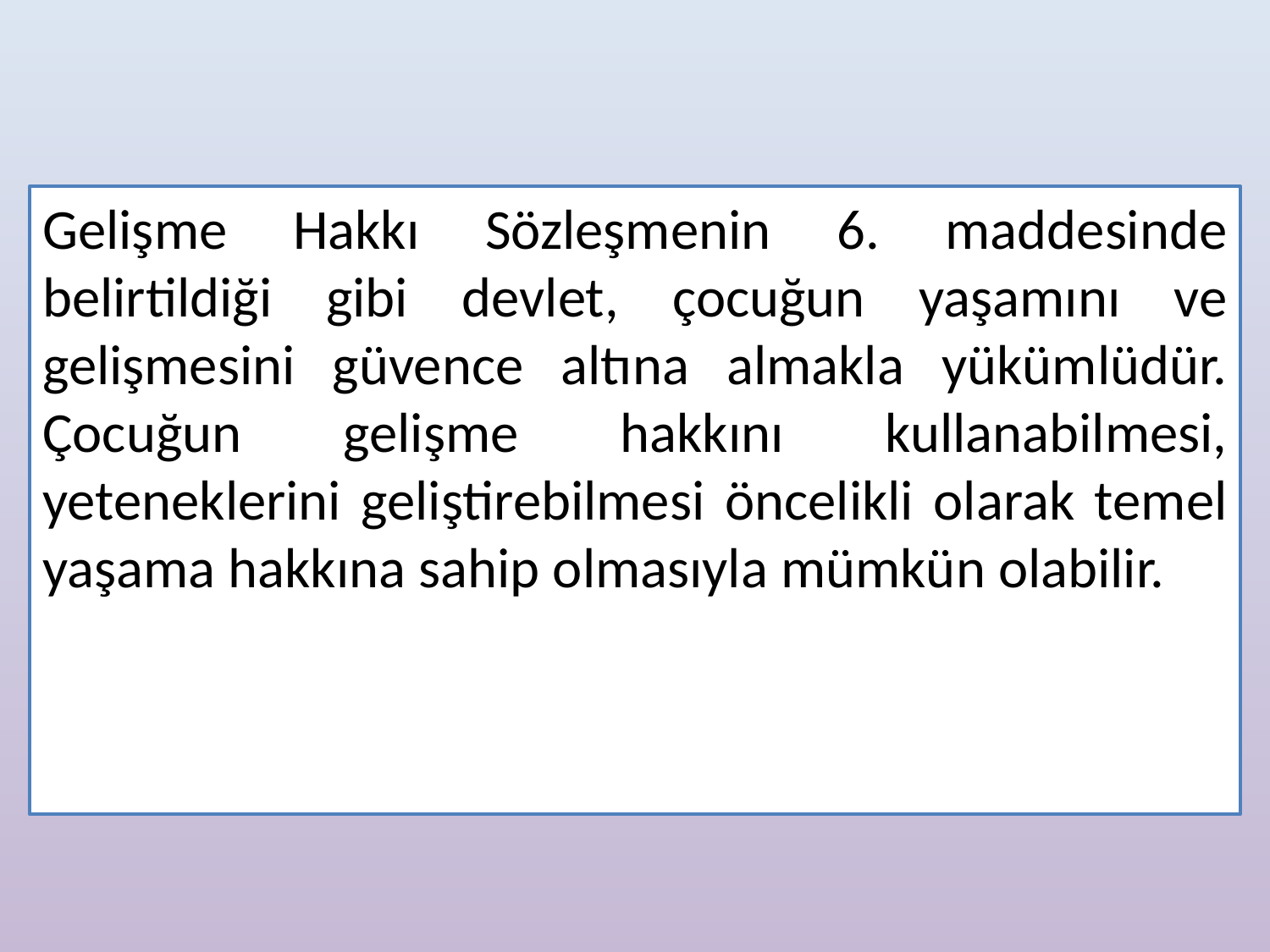

Gelişme Hakkı Sözleşmenin 6. maddesinde belirtildiği gibi devlet, çocuğun yaşamını ve gelişmesini güvence altına almakla yükümlüdür. Çocuğun gelişme hakkını kullanabilmesi, yeteneklerini geliştirebilmesi öncelikli olarak temel yaşama hakkına sahip olmasıyla mümkün olabilir.